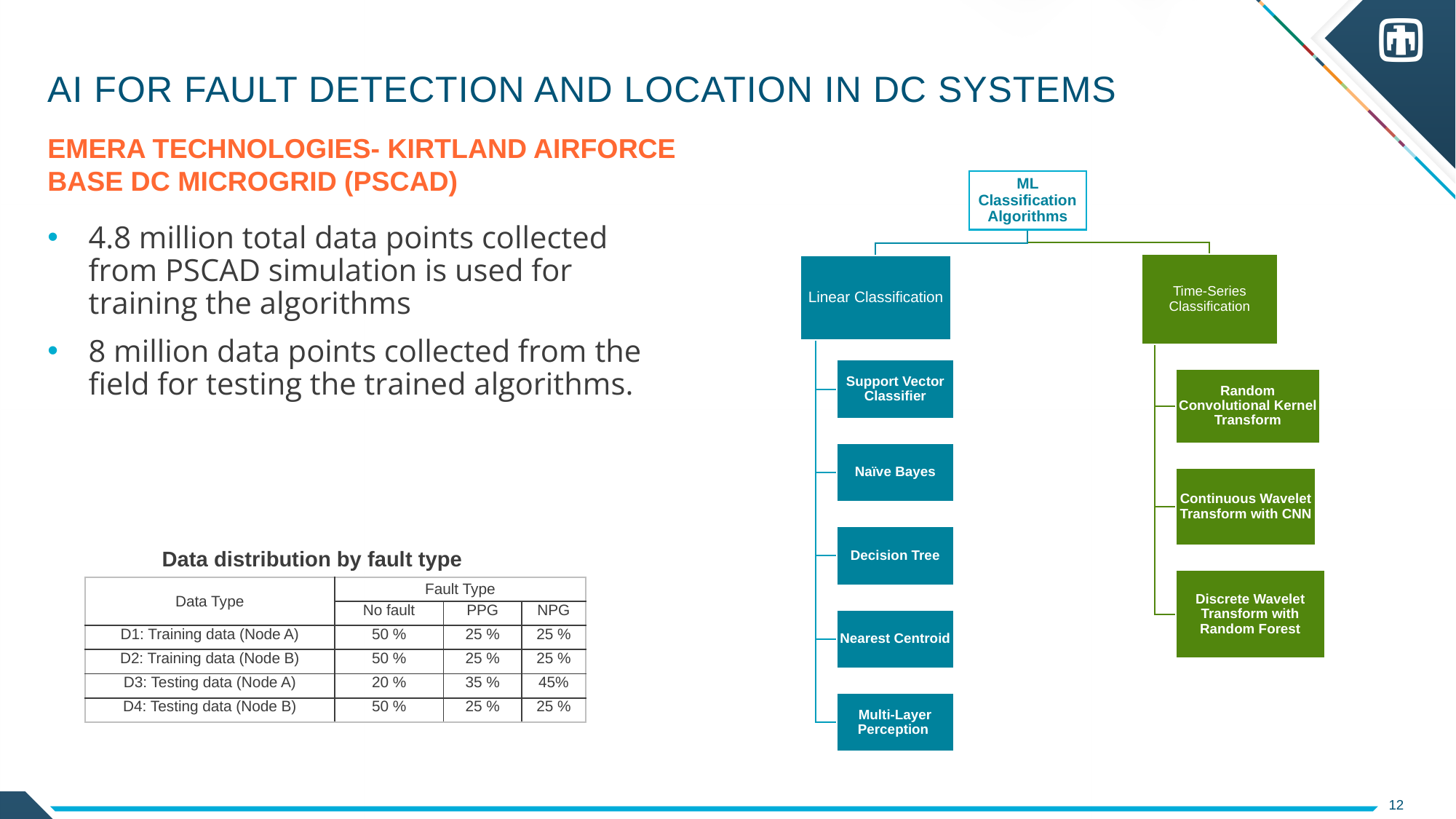

# AI for fault detection and location in DC systems
EMERA TECHNOLOGIES- KIRTLAND AIRFORCE BASE DC MICROGRID (PSCAD)
ML Classification Algorithms
Linear Classification
Support Vector Classifier
Naïve Bayes
Decision Tree
Nearest Centroid
Multi-Layer Perception
Time-Series Classification
Random Convolutional Kernel Transform
Continuous Wavelet Transform with CNN
Discrete Wavelet Transform with Random Forest
4.8 million total data points collected from PSCAD simulation is used for training the algorithms
8 million data points collected from the field for testing the trained algorithms.

Data distribution by fault type
| Data Type | Fault Type |  |  |
| --- | --- | --- | --- |
|  | No fault | PPG | NPG |
| D1: Training data (Node A) | 50 % | 25 % | 25 % |
| D2: Training data (Node B) | 50 % | 25 % | 25 % |
| D3: Testing data (Node A) | 20 % | 35 % | 45% |
| D4: Testing data (Node B) | 50 % | 25 % | 25 % |

12